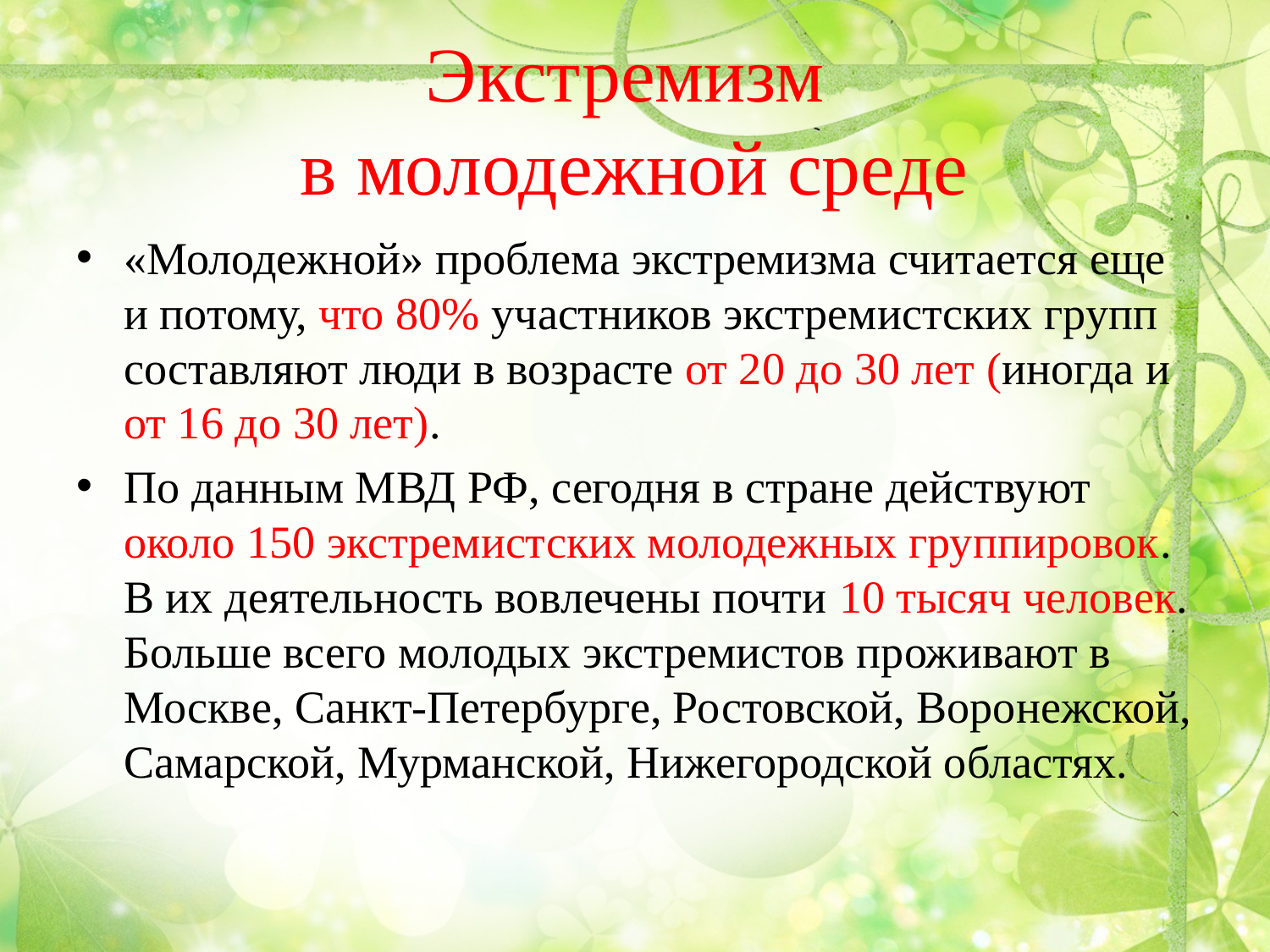

# Экстремизм в молодежной среде
«Молодежной» проблема экстремизма считается еще и потому, что 80% участников экстремистских групп составляют люди в возрасте от 20 до 30 лет (иногда и от 16 до 30 лет).
По данным МВД РФ, сегодня в стране действуют около 150 экстремистских молодежных группировок. В их деятельность вовлечены почти 10 тысяч человек. Больше всего молодых экстремистов проживают в Москве, Санкт-Петербурге, Ростовской, Воронежской, Самарской, Мурманской, Нижегородской областях.